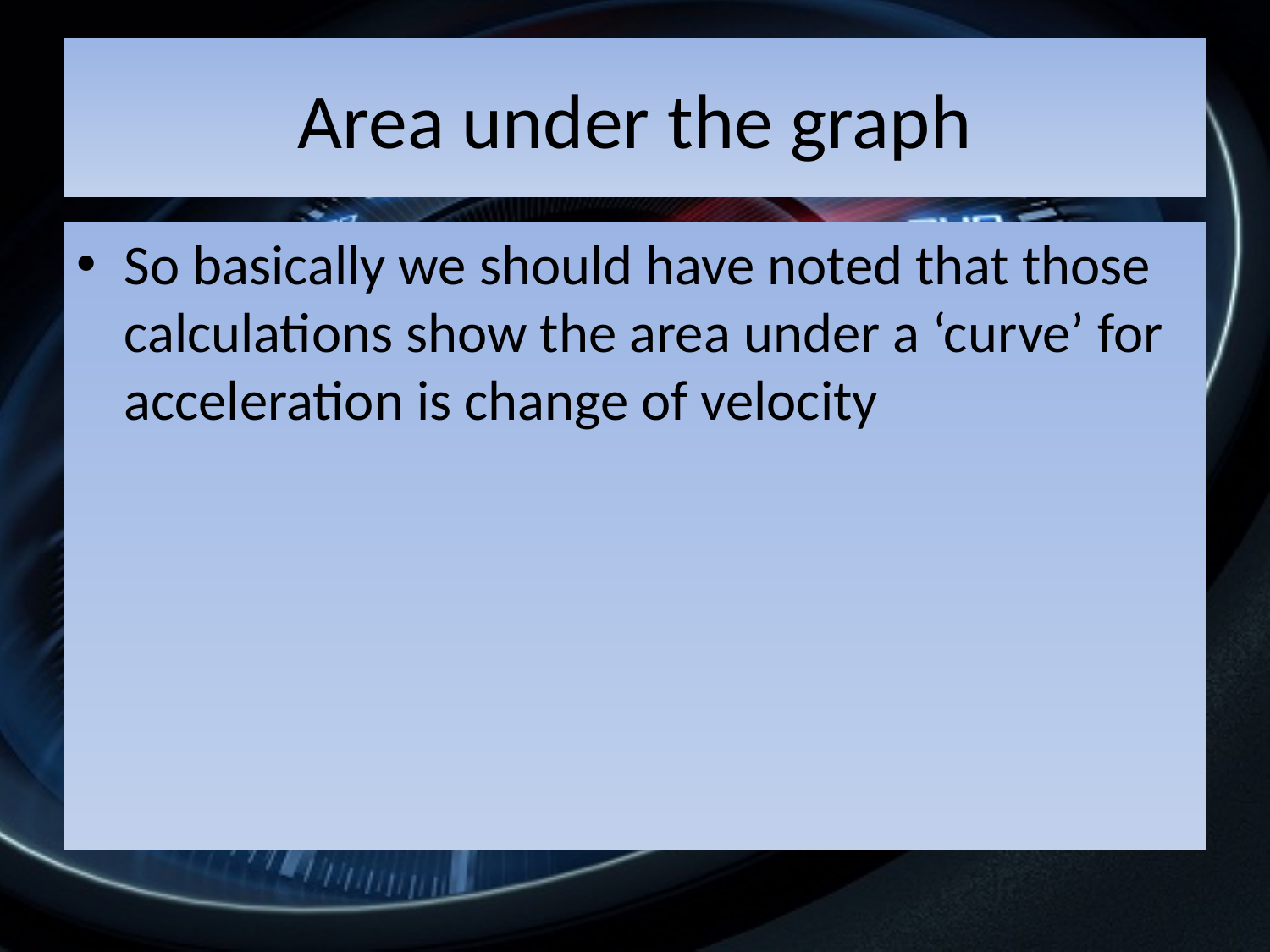

# Area under the graph
So basically we should have noted that those calculations show the area under a ‘curve’ for acceleration is change of velocity